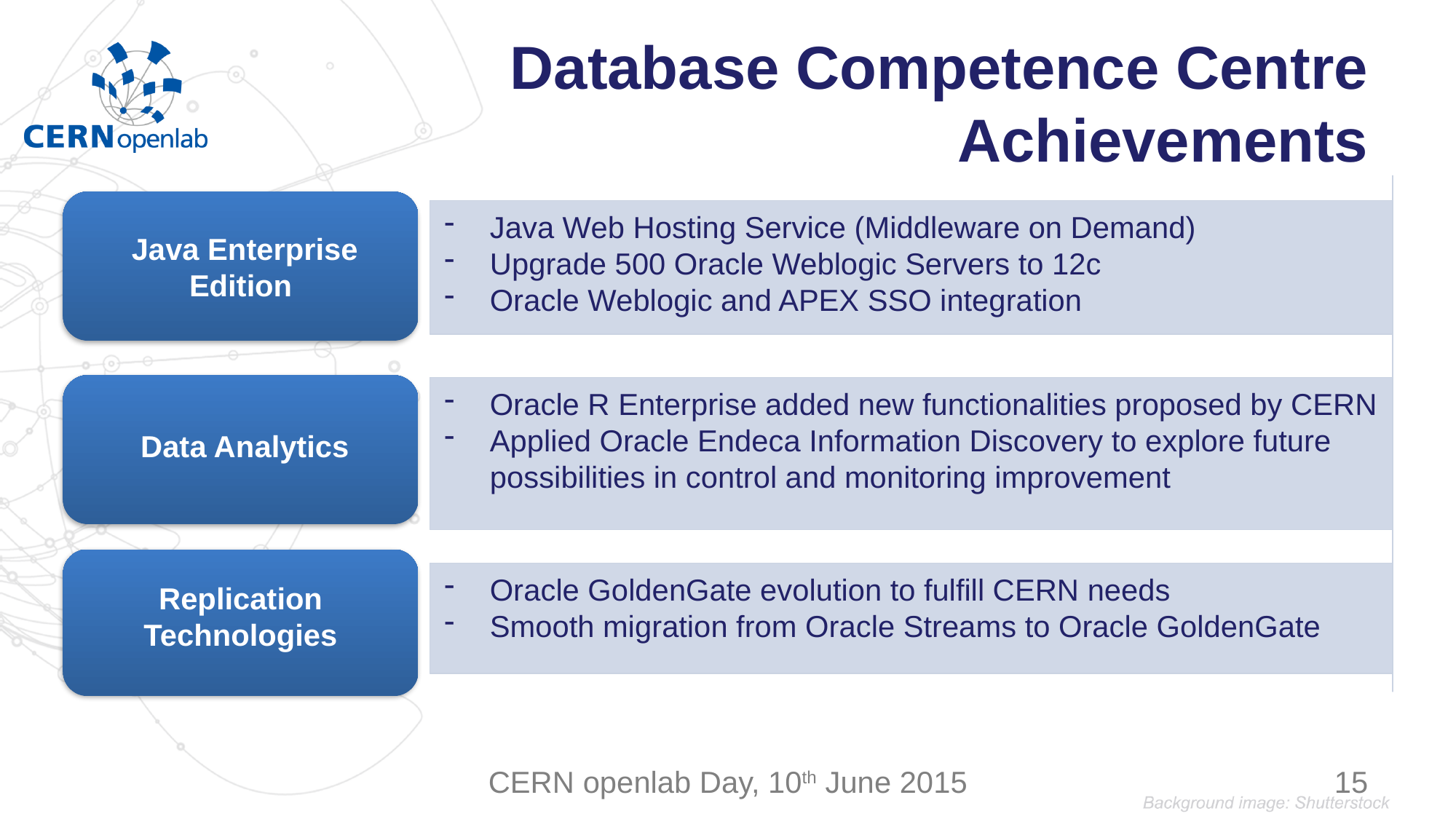

# Database Competence Centre Achievements
Java Web Hosting Service (Middleware on Demand)
Upgrade 500 Oracle Weblogic Servers to 12c
Oracle Weblogic and APEX SSO integration

 Java Enterprise Edition
Oracle R Enterprise added new functionalities proposed by CERN
Applied Oracle Endeca Information Discovery to explore future possibilities in control and monitoring improvement

 Data Analytics
Oracle GoldenGate evolution to fulfill CERN needs
Smooth migration from Oracle Streams to Oracle GoldenGate

Replication Technologies
CERN openlab Day, 10th June 2015
15